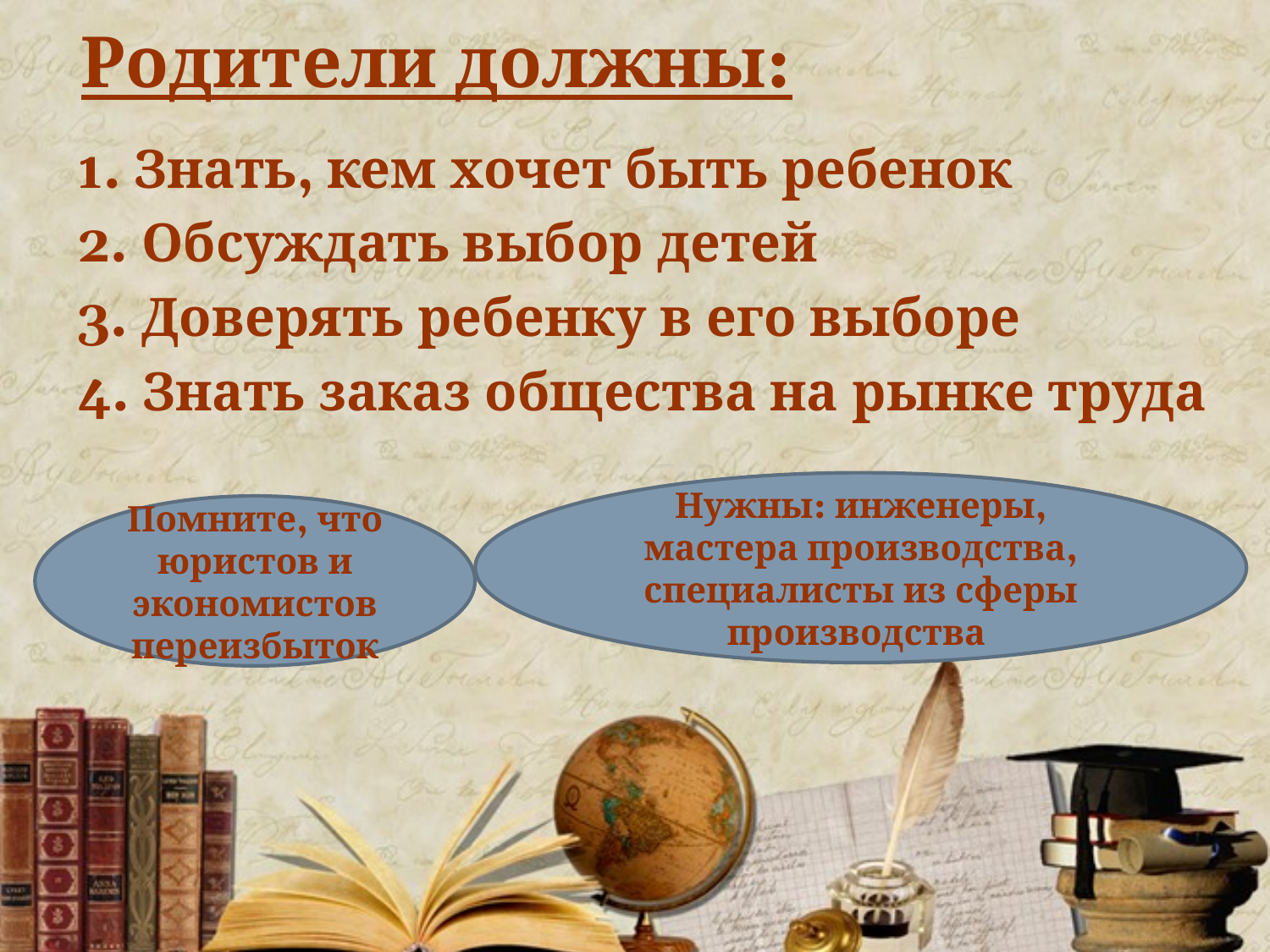

Родители должны:
1. Знать, кем хочет быть ребенок
2. Обсуждать выбор детей
3. Доверять ребенку в его выборе
4. Знать заказ общества на рынке труда
Нужны: инженеры, мастера производства, специалисты из сферы производства
Помните, что юристов и экономистов переизбыток